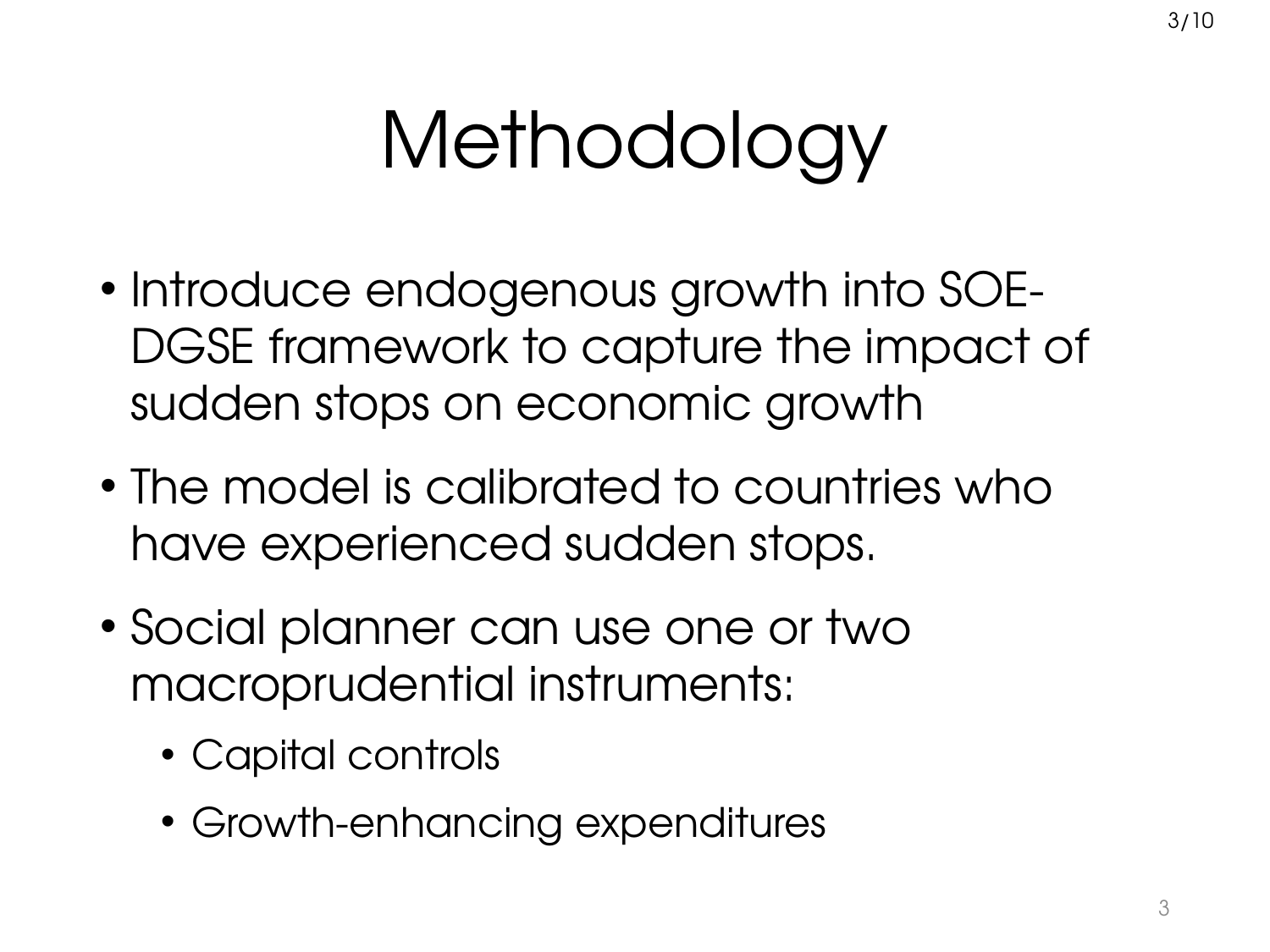

# Methodology
Introduce endogenous growth into SOE-DGSE framework to capture the impact of sudden stops on economic growth
The model is calibrated to countries who have experienced sudden stops.
Social planner can use one or two macroprudential instruments:
Capital controls
Growth-enhancing expenditures
3